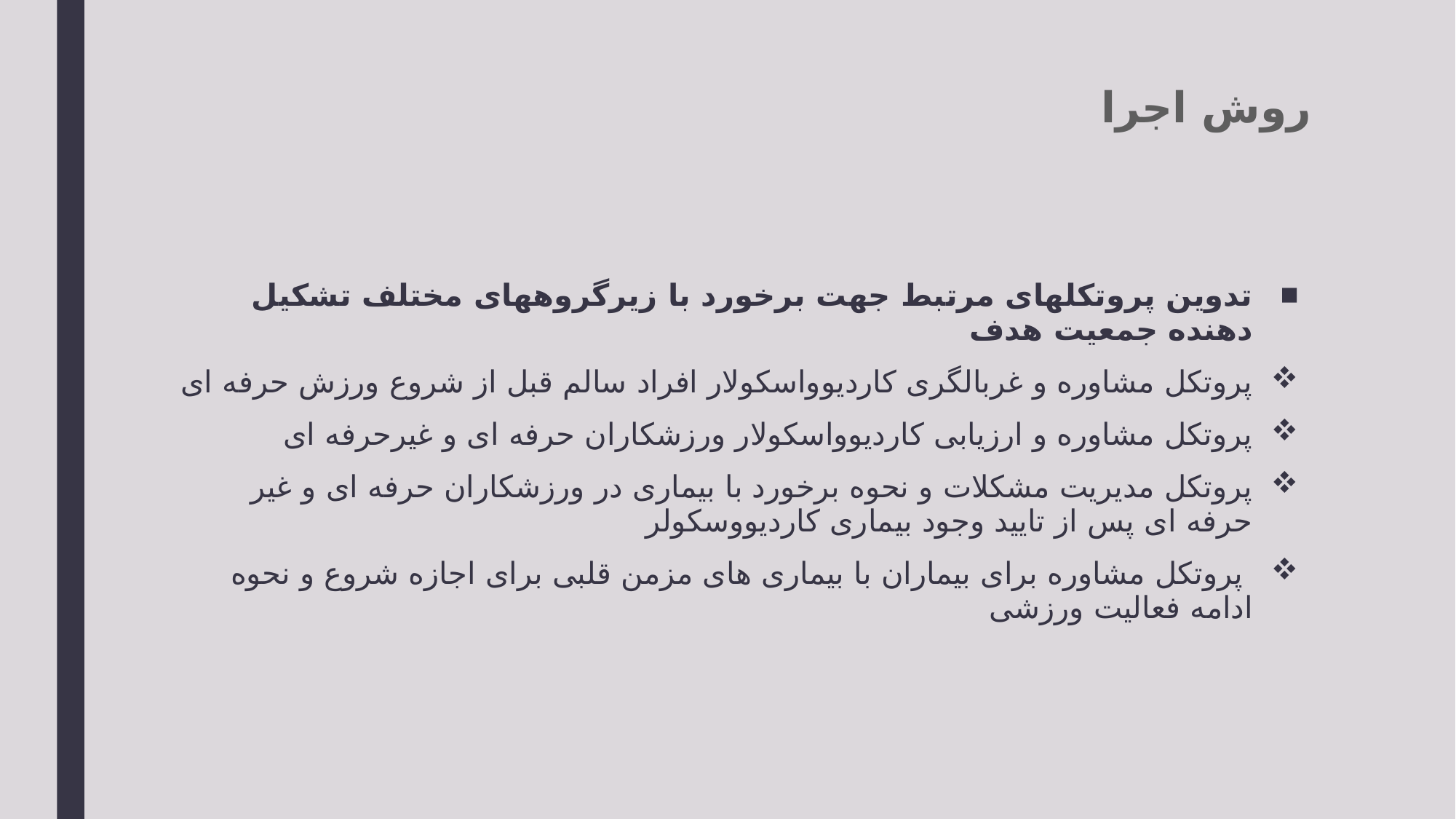

# روش اجرا
تدوین پروتکلهای مرتبط جهت برخورد با زیرگروههای مختلف تشکیل دهنده جمعیت هدف
پروتکل مشاوره و غربالگری کاردیوواسکولار افراد سالم قبل از شروع ورزش حرفه ای
پروتکل مشاوره و ارزیابی کاردیوواسکولار ورزشکاران حرفه ای و غیرحرفه ای
پروتکل مدیریت مشکلات و نحوه برخورد با بیماری در ورزشکاران حرفه ای و غیر حرفه ای پس از تایید وجود بیماری کاردیووسکولر
 پروتکل مشاوره برای بیماران با بیماری های مزمن قلبی برای اجازه شروع و نحوه ادامه فعالیت ورزشی